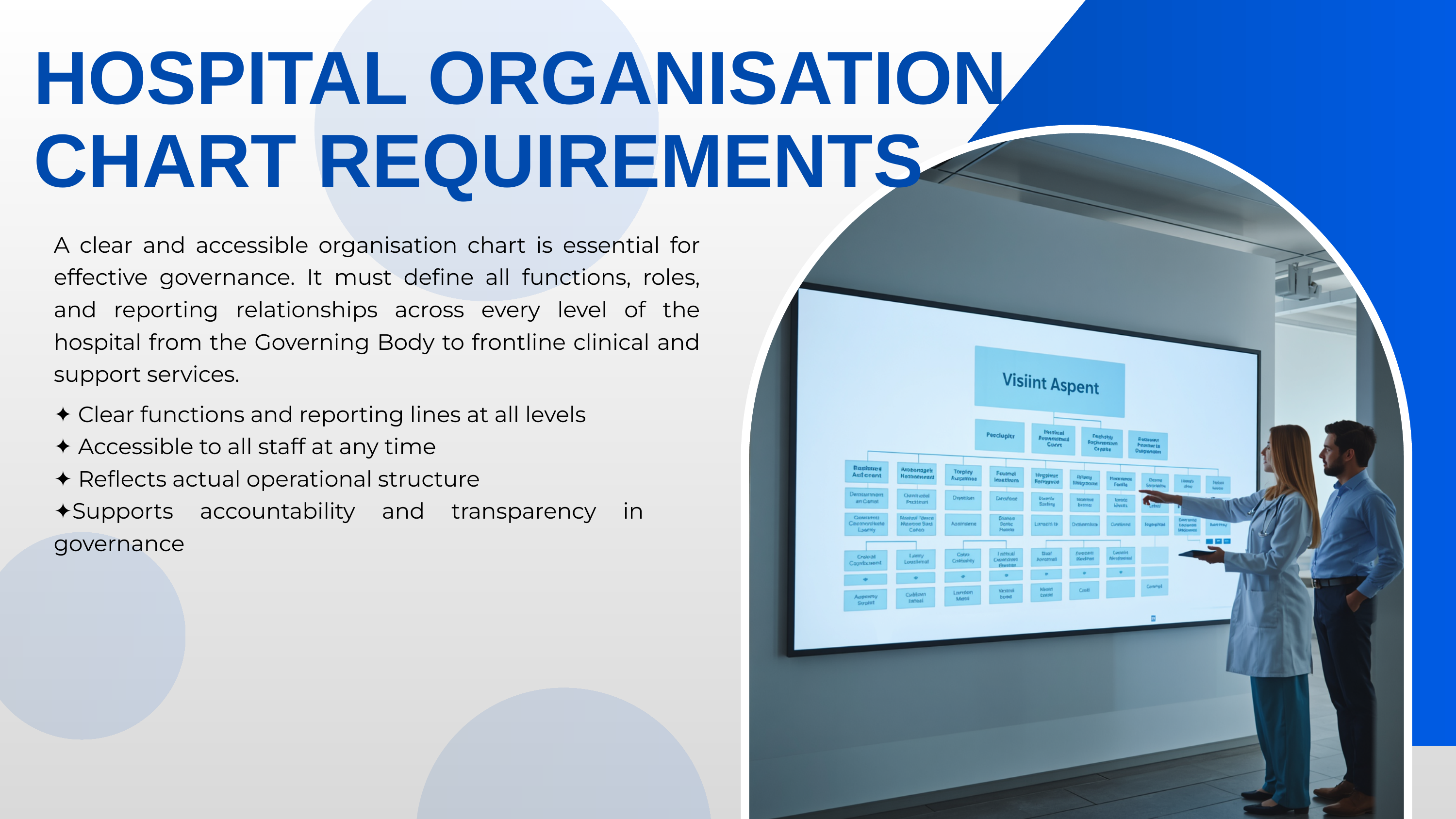

HOSPITAL ORGANISATION CHART REQUIREMENTS

A clear and accessible organisation chart is essential for effective governance. It must define all functions, roles, and reporting relationships across every level of the hospital from the Governing Body to frontline clinical and support services.
✦ Clear functions and reporting lines at all levels
✦ Accessible to all staff at any time
✦ Reflects actual operational structure
✦Supports accountability and transparency in governance